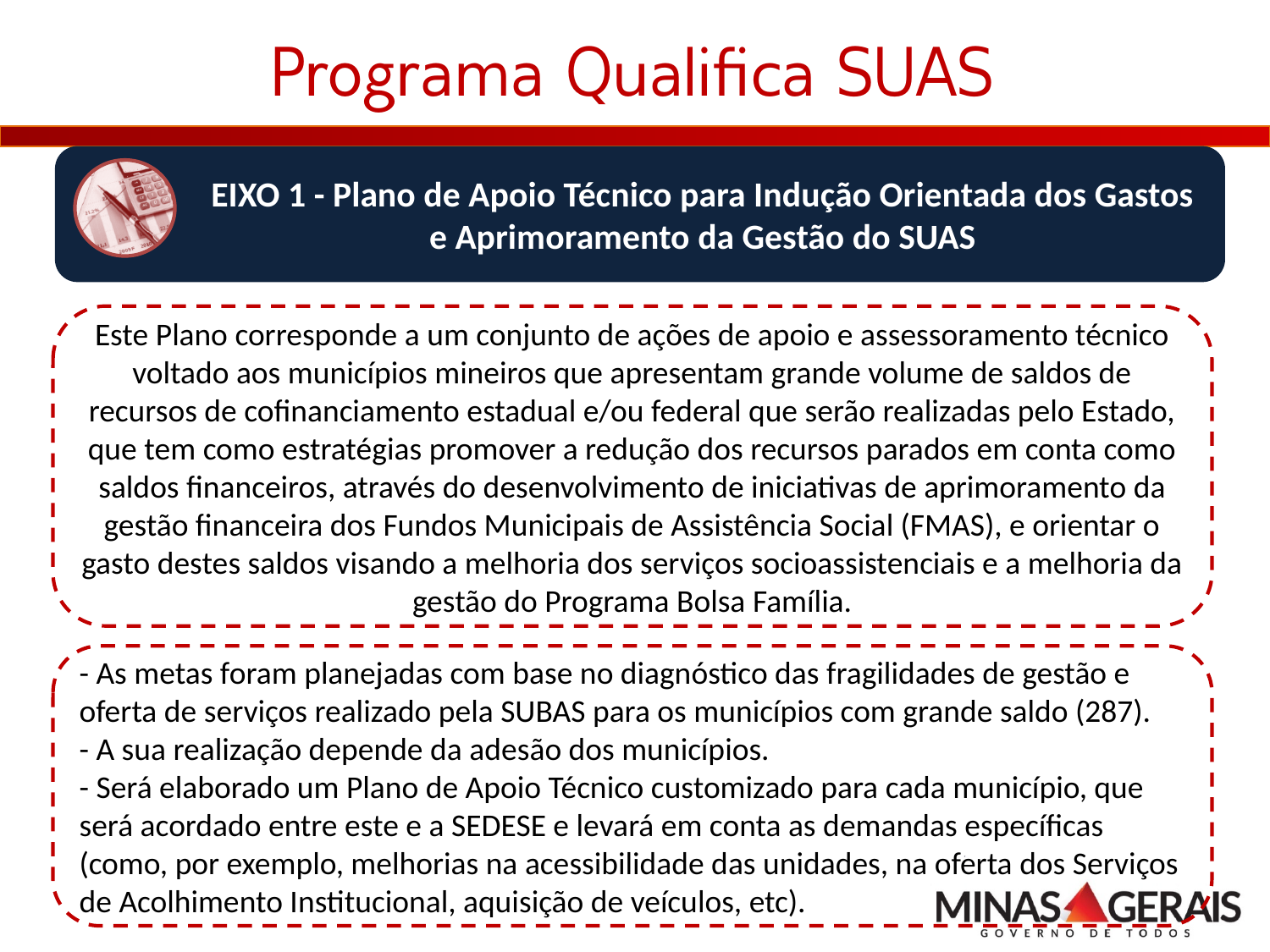

# Programa Qualifica SUAS
EIXO 1 - Plano de Apoio Técnico para Indução Orientada dos Gastos e Aprimoramento da Gestão do SUAS

Este Plano corresponde a um conjunto de ações de apoio e assessoramento técnico voltado aos municípios mineiros que apresentam grande volume de saldos de recursos de cofinanciamento estadual e/ou federal que serão realizadas pelo Estado, que tem como estratégias promover a redução dos recursos parados em conta como saldos financeiros, através do desenvolvimento de iniciativas de aprimoramento da gestão financeira dos Fundos Municipais de Assistência Social (FMAS), e orientar o gasto destes saldos visando a melhoria dos serviços socioassistenciais e a melhoria da gestão do Programa Bolsa Família.
- As metas foram planejadas com base no diagnóstico das fragilidades de gestão e oferta de serviços realizado pela SUBAS para os municípios com grande saldo (287).
- A sua realização depende da adesão dos municípios.
- Será elaborado um Plano de Apoio Técnico customizado para cada município, que será acordado entre este e a SEDESE e levará em conta as demandas específicas (como, por exemplo, melhorias na acessibilidade das unidades, na oferta dos Serviços de Acolhimento Institucional, aquisição de veículos, etc).